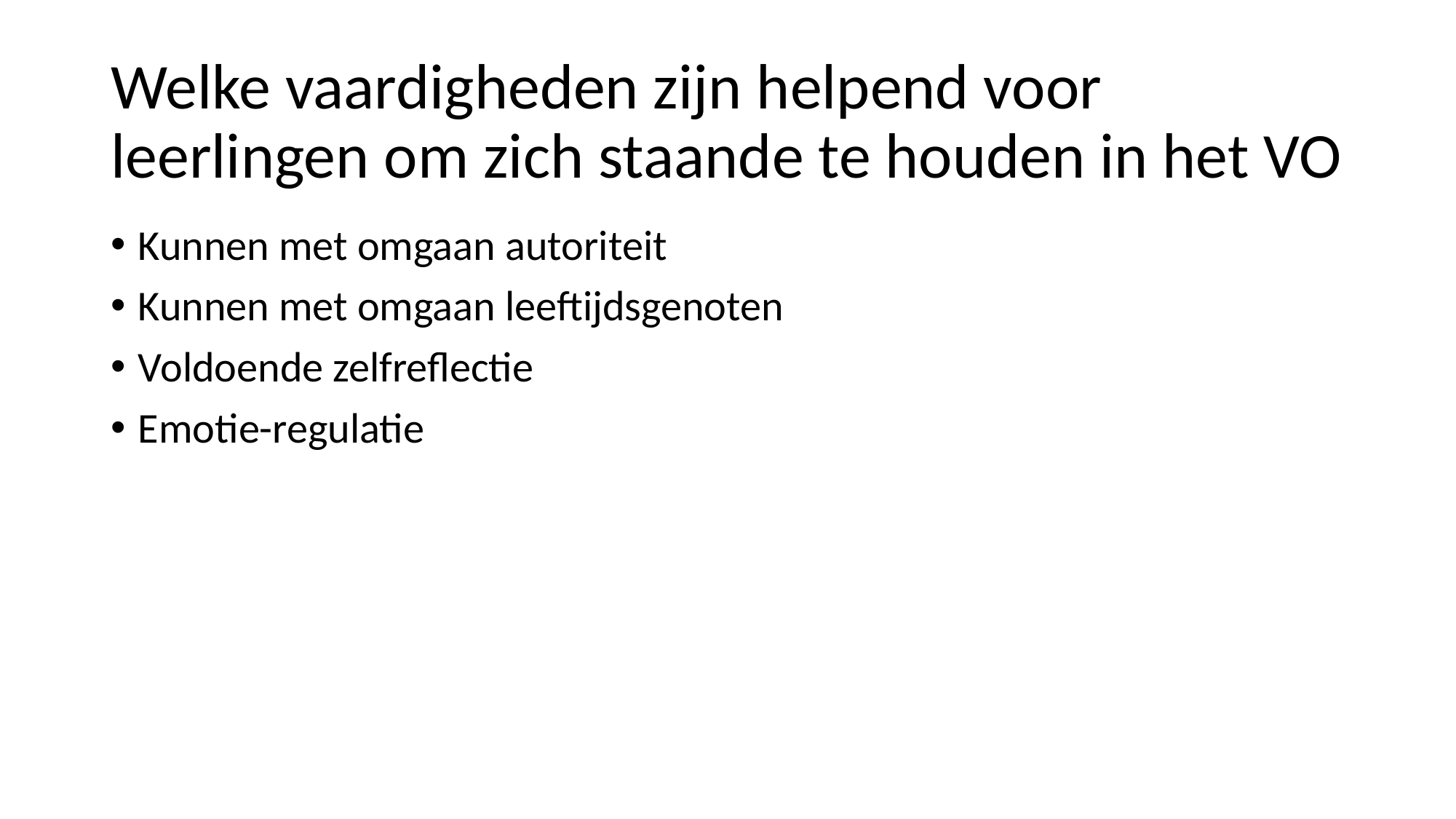

# Welke vaardigheden zijn helpend voor leerlingen om zich staande te houden in het VO
Kunnen met omgaan autoriteit
Kunnen met omgaan leeftijdsgenoten
Voldoende zelfreflectie
Emotie-regulatie